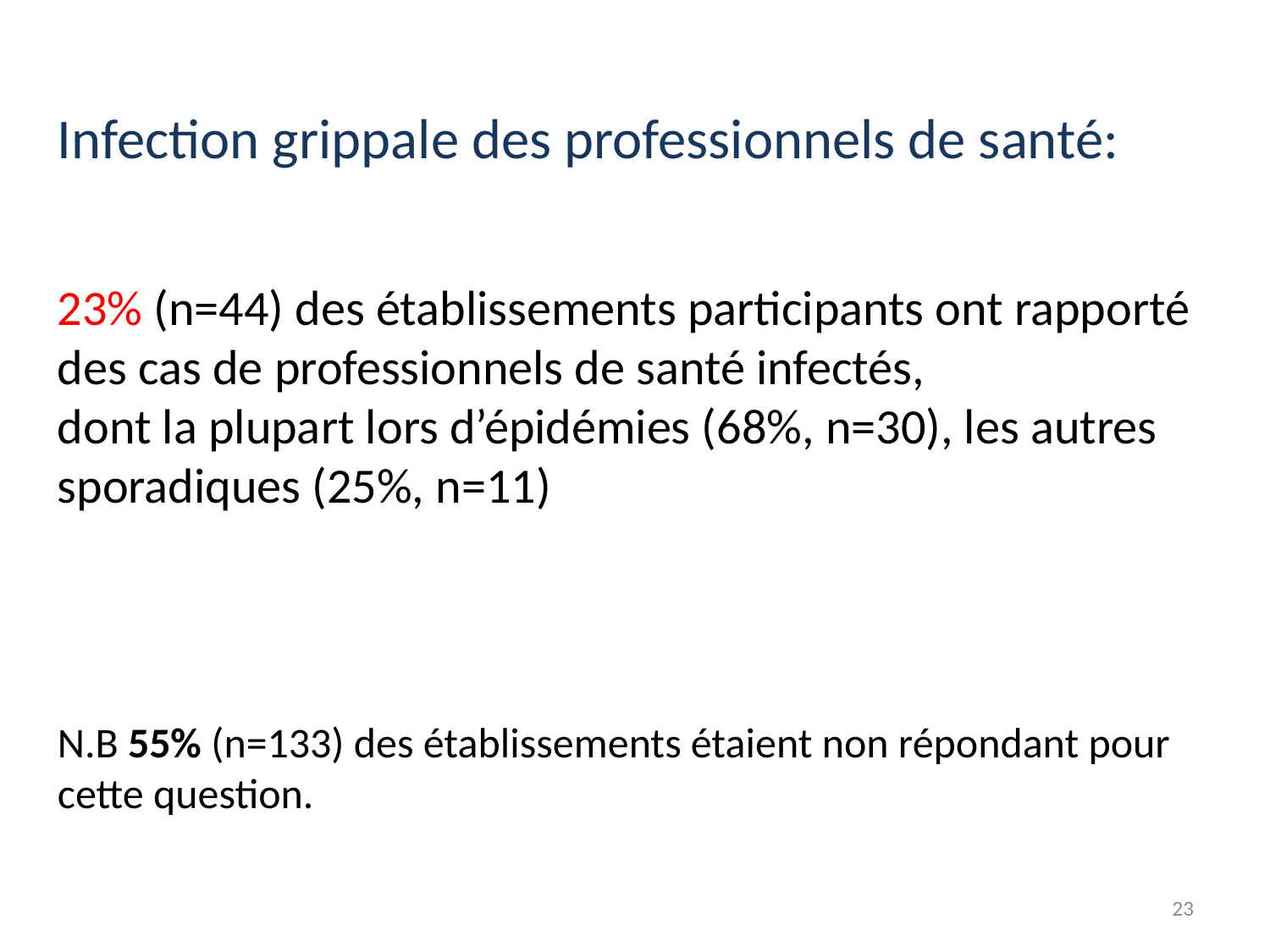

Infection grippale des professionnels de santé:

23% (n=44) des établissements participants ont rapporté
des cas de professionnels de santé infectés,
dont la plupart lors d’épidémies (68%, n=30), les autres sporadiques (25%, n=11)

N.B 55% (n=133) des établissements étaient non répondant pour cette question.
23